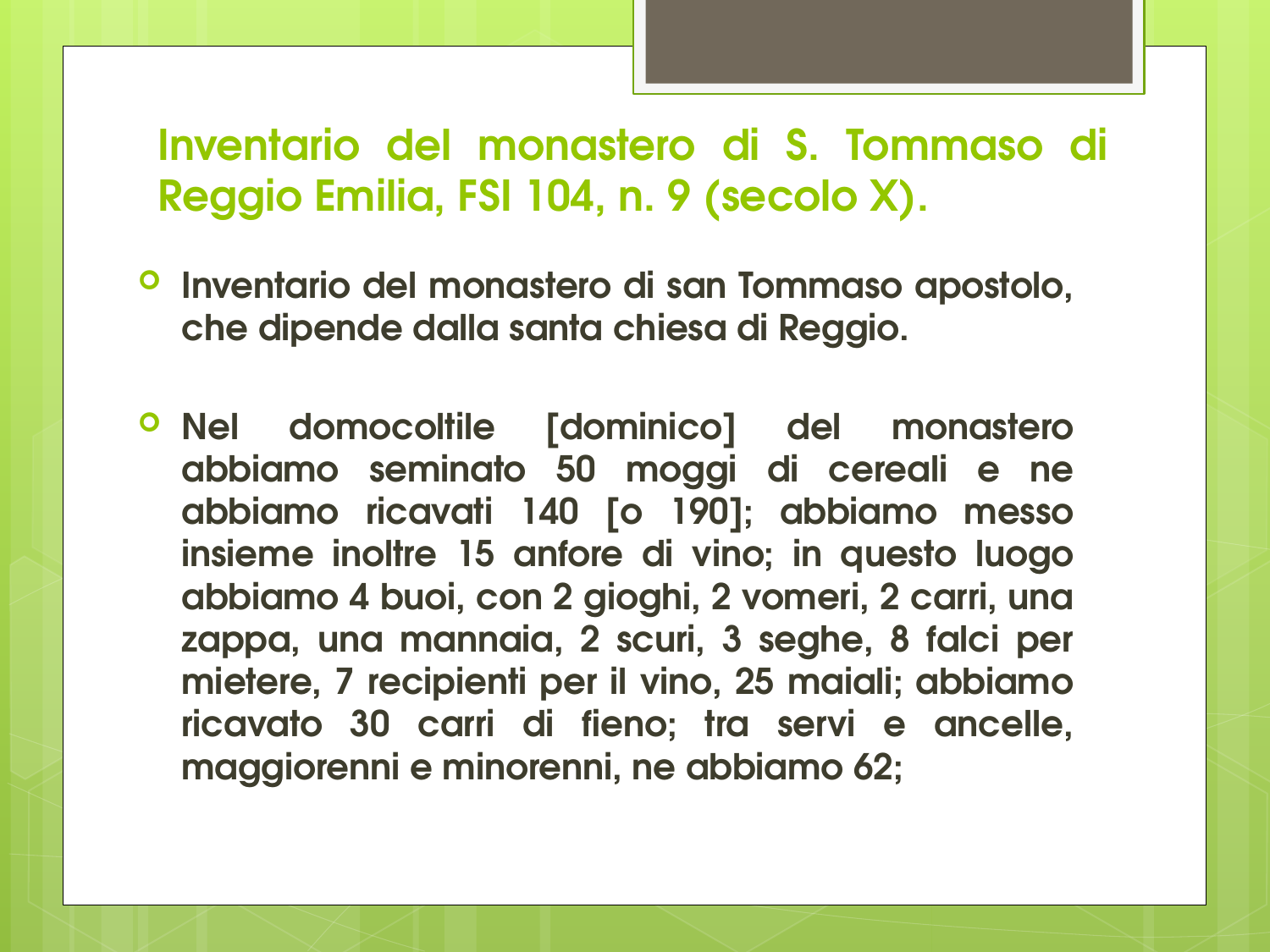

# Inventario del monastero di S. Tommaso di Reggio Emilia, FSI 104, n. 9 (secolo X).
Inventario del monastero di san Tommaso apostolo, che dipende dalla santa chiesa di Reggio.

Nel domocoltile [dominico] del monastero abbiamo seminato 50 moggi di cereali e ne abbiamo ricavati 140 [o 190]; abbiamo messo insieme inoltre 15 anfore di vino; in questo luogo abbiamo 4 buoi, con 2 gioghi, 2 vomeri, 2 carri, una zappa, una mannaia, 2 scuri, 3 seghe, 8 falci per mietere, 7 recipienti per il vino, 25 maiali; abbiamo ricavato 30 carri di fieno; tra servi e ancelle, maggiorenni e minorenni, ne abbiamo 62;